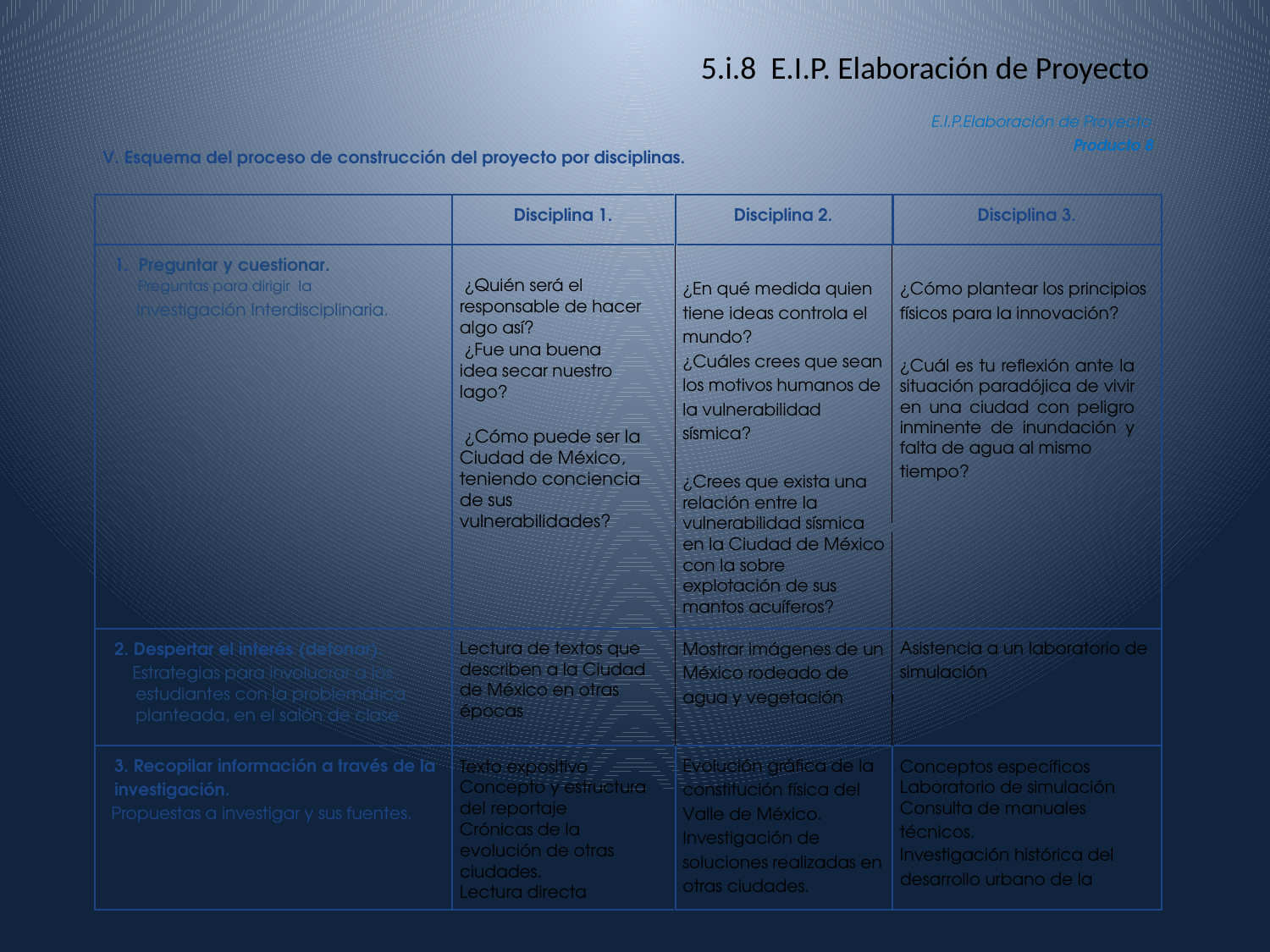

5.i.8  E.I.P. Elaboración de Proyecto
E.I.P.Elaboración de Proyecto
Producto 8
V. Esquema del proceso de construcción del proyecto por disciplinas.

Disciplina 1.

Disciplina 2.

Disciplina 3.

¿En qué medida quien
tiene ideas controla el
¿Cuáles crees que sean
los motivos humanos de
la vulnerabilidad
sísmica?

¿Crees que exista una relación entre la vulnerabilidad sísmica en la Ciudad de México con la sobre explotación de sus mantos acuíferos?

1.  Preguntar y cuestionar.
Preguntas para dirigir la
Investigación Interdisciplinaria.

¿Quién será el responsable de hacer algo así?
¿Fue una buena idea secar nuestro lago?

¿Cómo puede ser la Ciudad de México, teniendo conciencia de sus vulnerabilidades?

¿Cómo plantear los principios
físicos para la innovación?

¿Cuál es tu reflexión ante la situación paradójica de vivir en una ciudad con peligro inminente de inundación y falta de agua al mismo
tiempo?

mundo?

Lectura de textos que describen a la Ciudad de México en otras épocas

Asistencia a un laboratorio de
simulación

2. Despertar el interés (detonar).
Estrategias para involucrar a los estudiantes con la problemática planteada, en el salón de clase

Mostrar imágenes de un
México rodeado de
agua y vegetación

Texto expositivo Concepto y estructura del reportaje
Crónicas de la evolución de otras
ciudades. Lectura directa

Evolución gráfica de la
constitución física del
Valle de México.
Investigación de
soluciones realizadas en
otras ciudades.

Conceptos específicos Laboratorio de simulación Consulta de manuales
Investigación histórica del
desarrollo urbano de la

3. Recopilar información a través de la
investigación.
Propuestas a investigar y sus fuentes.
técnicos.